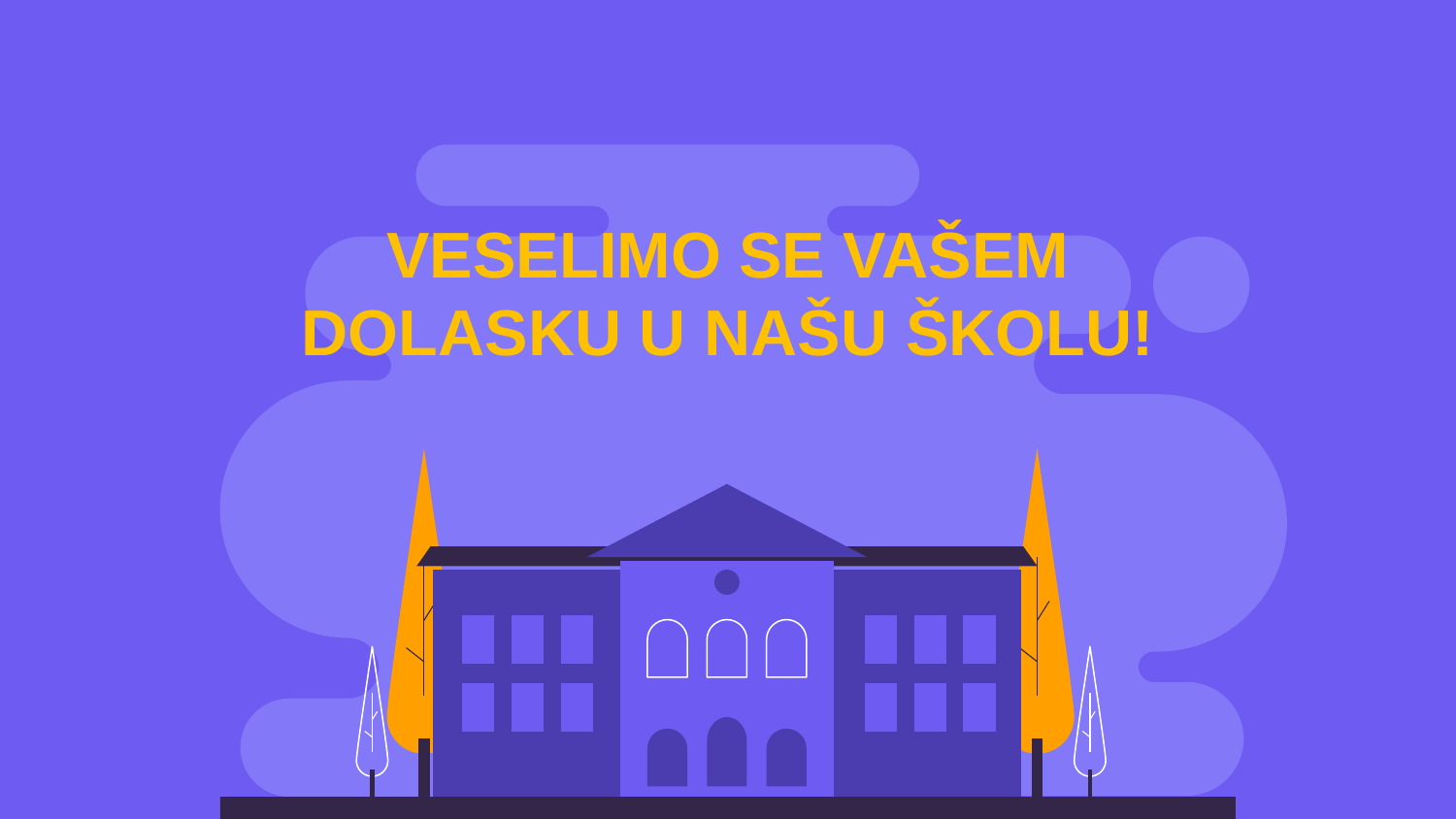

# VESELIMO SE VAŠEM DOLASKU U NAŠU ŠKOLU!